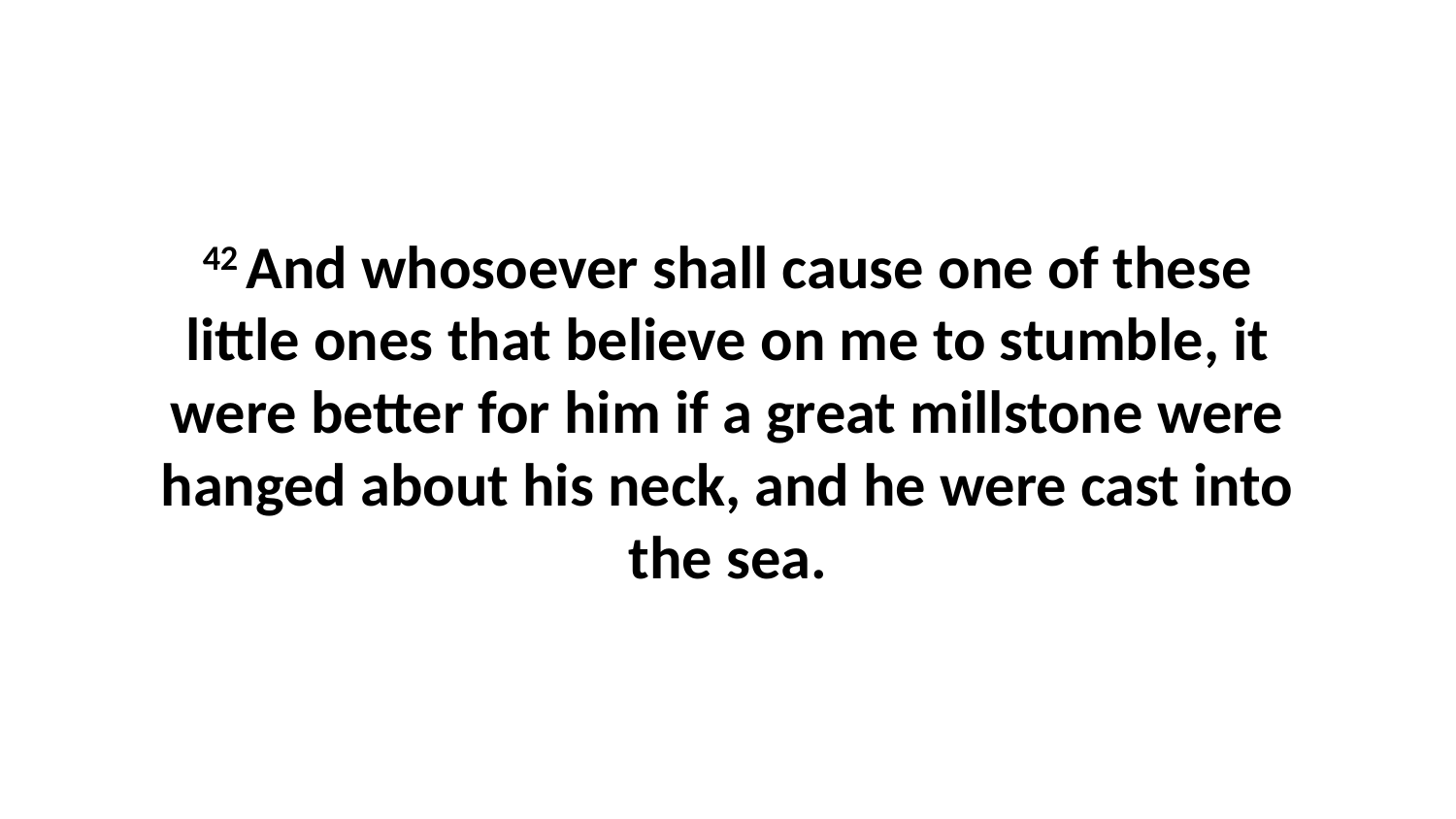

42 And whosoever shall cause one of these little ones that believe on me to stumble, it were better for him if a great millstone were hanged about his neck, and he were cast into the sea.